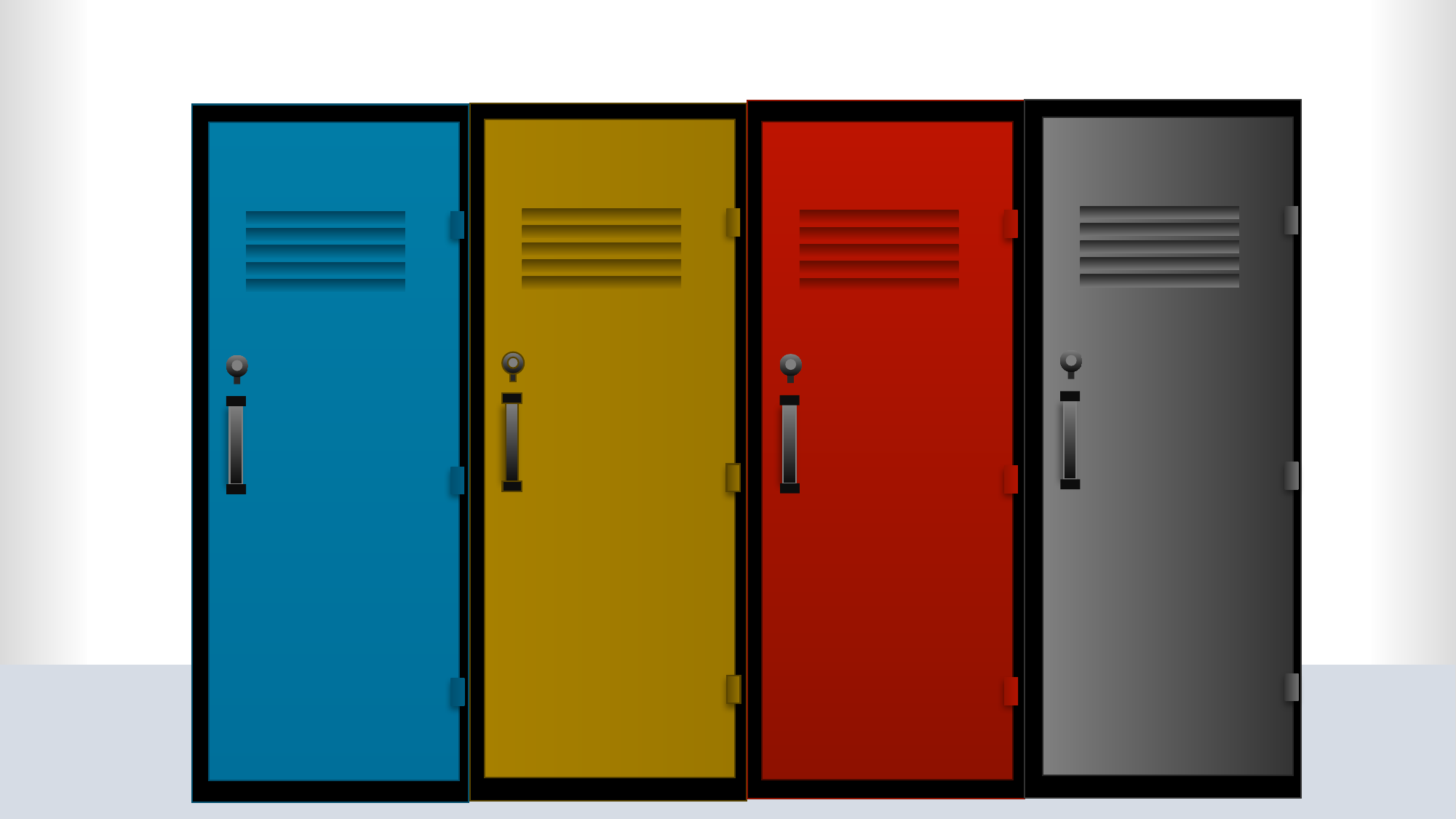

OPTION
04
السؤال الثالث
Type your detail text here